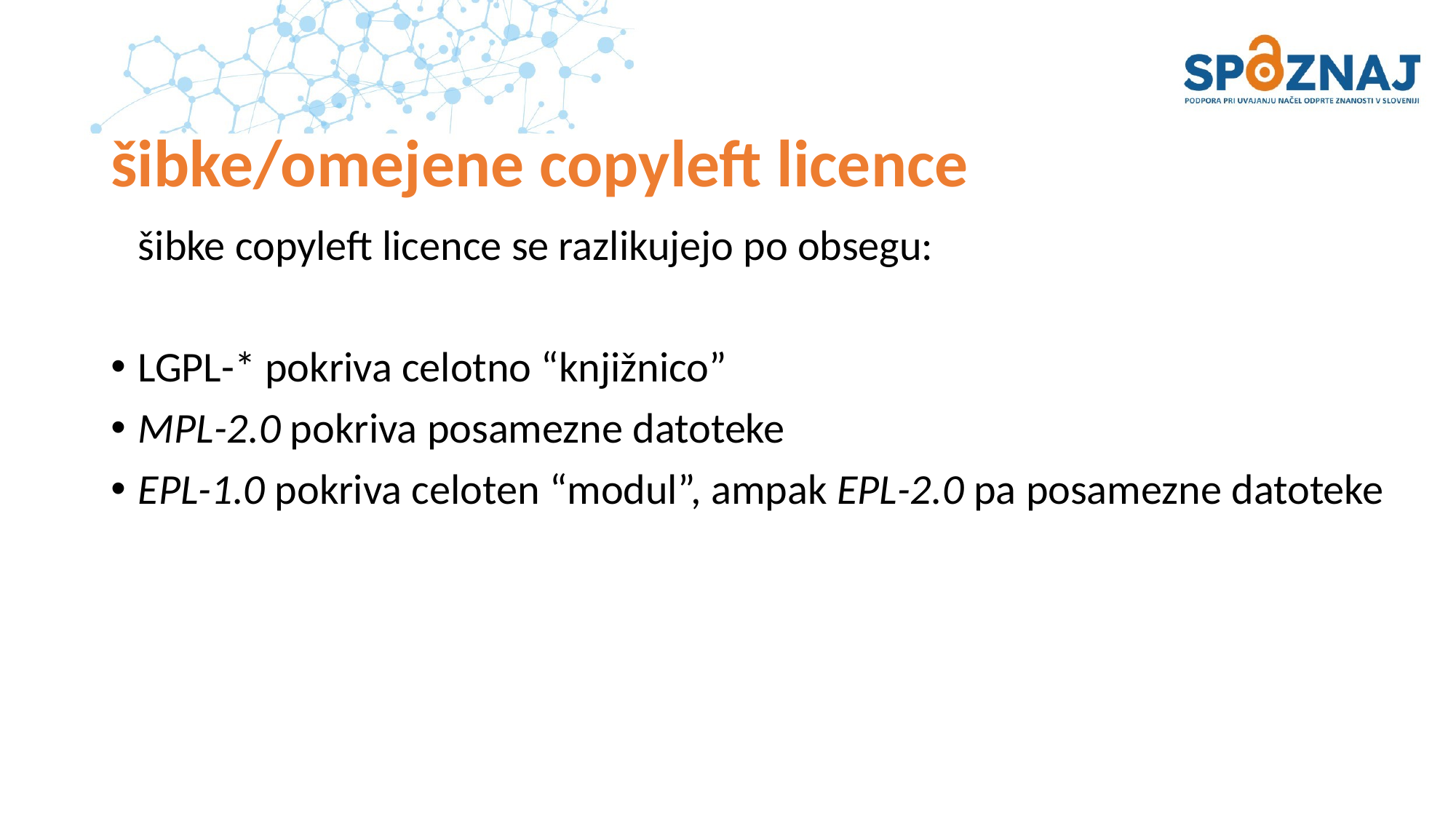

# šibke/omejene copyleft licence
šibke copyleft licence se razlikujejo po obsegu:

LGPL-* pokriva celotno “knjižnico”
MPL-2.0 pokriva posamezne datoteke
EPL-1.0 pokriva celoten “modul”, ampak EPL-2.0 pa posamezne datoteke